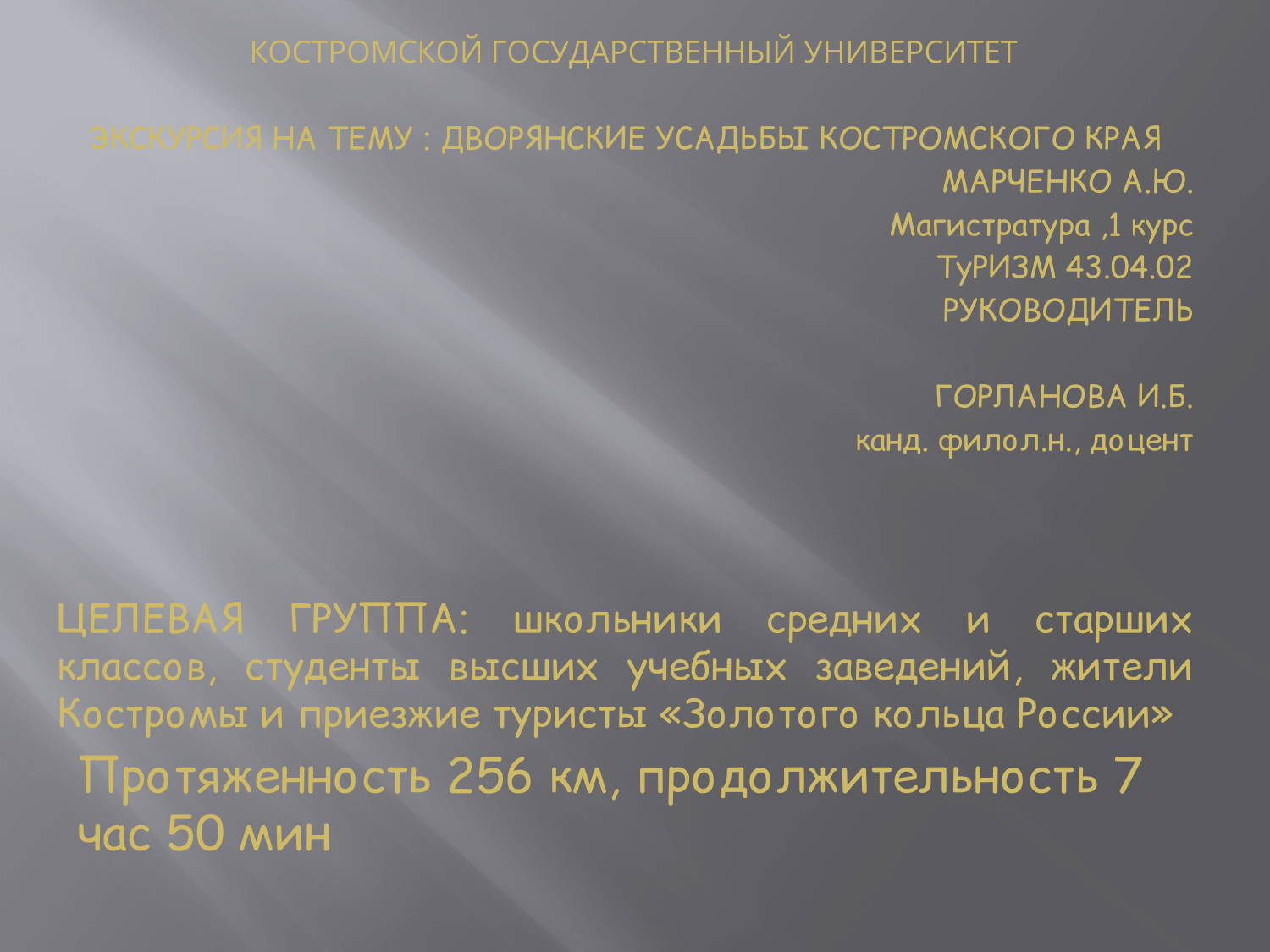

КОСТРОМСКОЙ ГОСУДАРСТВЕННЫЙ УНИВЕРСИТЕТ

ЭКСКУРСИЯ НА ТЕМУ : ДВОРЯНСКИЕ УСАДЬБЫ КОСТРОМСКОГО КРАЯ
МАРЧЕНКО А.Ю.
Магистратура ,1 курс
ТуРИЗМ 43.04.02
РУКОВОДИТЕЛЬ

ГОРЛАНОВА И.Б.
 канд. филол.н., доцент

ЦЕЛЕВАЯ ГРУППА: школьники средних и старших классов, студенты высших учебных заведений, жители Костромы и приезжие туристы «Золотого кольца России»
Протяженность 256 км, продолжительность 7 час 50 мин